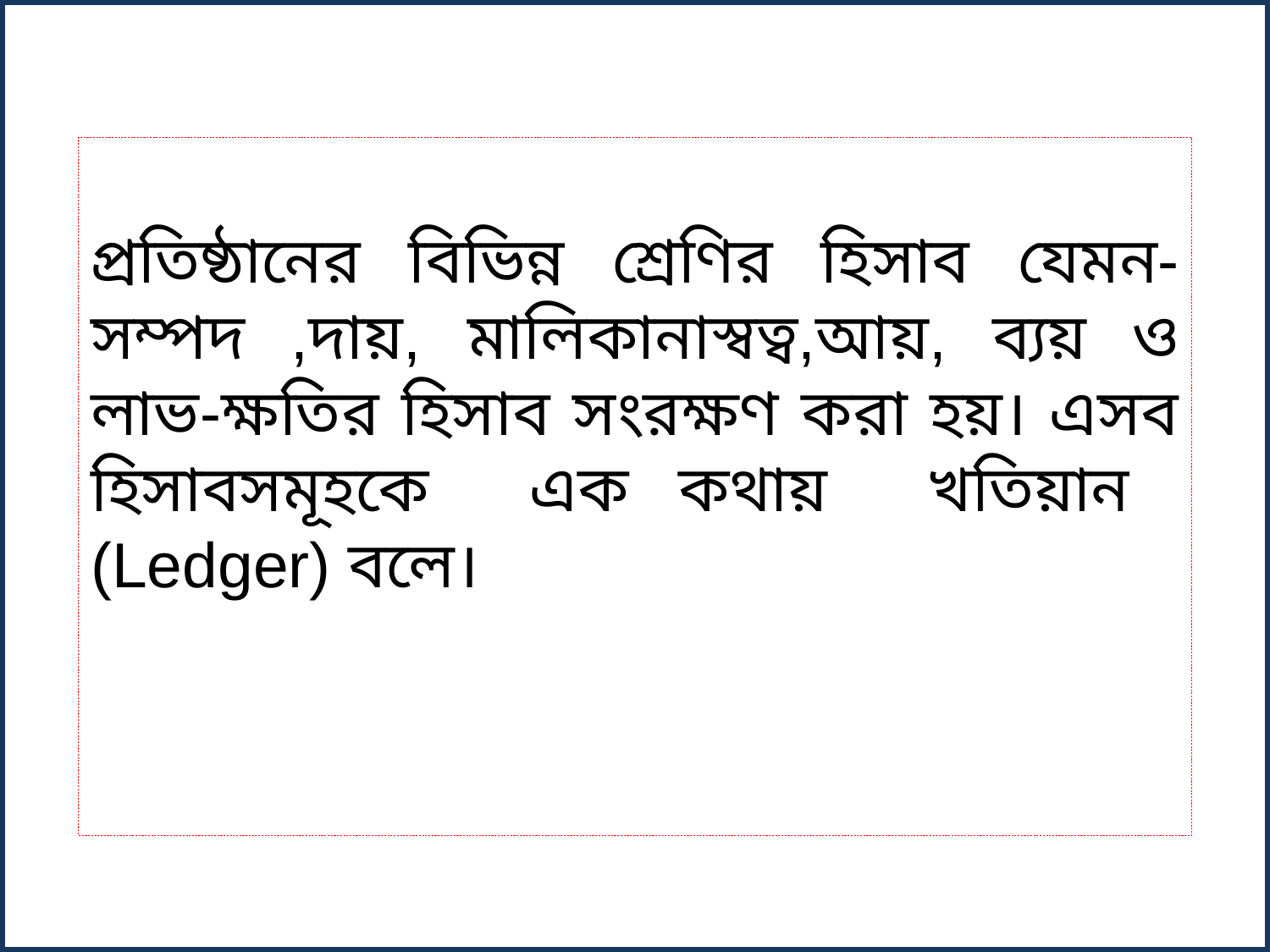

প্রতিষ্ঠানের বিভিন্ন শ্রেণির হিসাব যেমন- সম্পদ ,দায়, মালিকানাস্বত্ব,আয়, ব্যয় ও লাভ-ক্ষতির হিসাব সংরক্ষণ করা হয়। এসব হিসাবসমূহকে  এক কথায়  খতিয়ান  (Ledger) বলে।